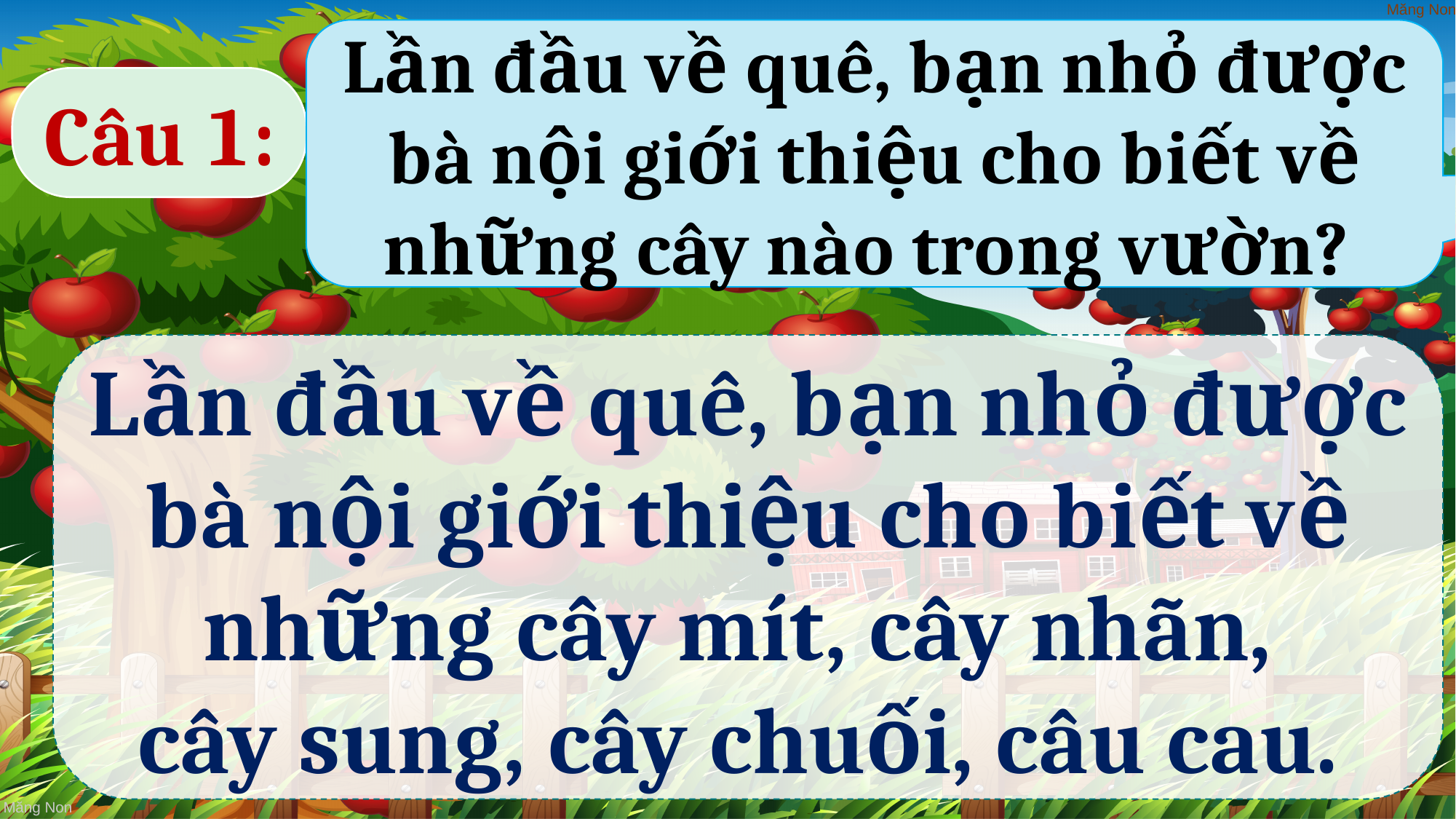

Lần đầu về quê, bạn nhỏ được bà nội giới thiệu cho biết về những cây nào trong vườn?
Câu 1:
Lần đầu về quê, bạn nhỏ được bà nội giới thiệu cho biết về những cây mít, cây nhãn,
cây sung, cây chuối, câu cau.